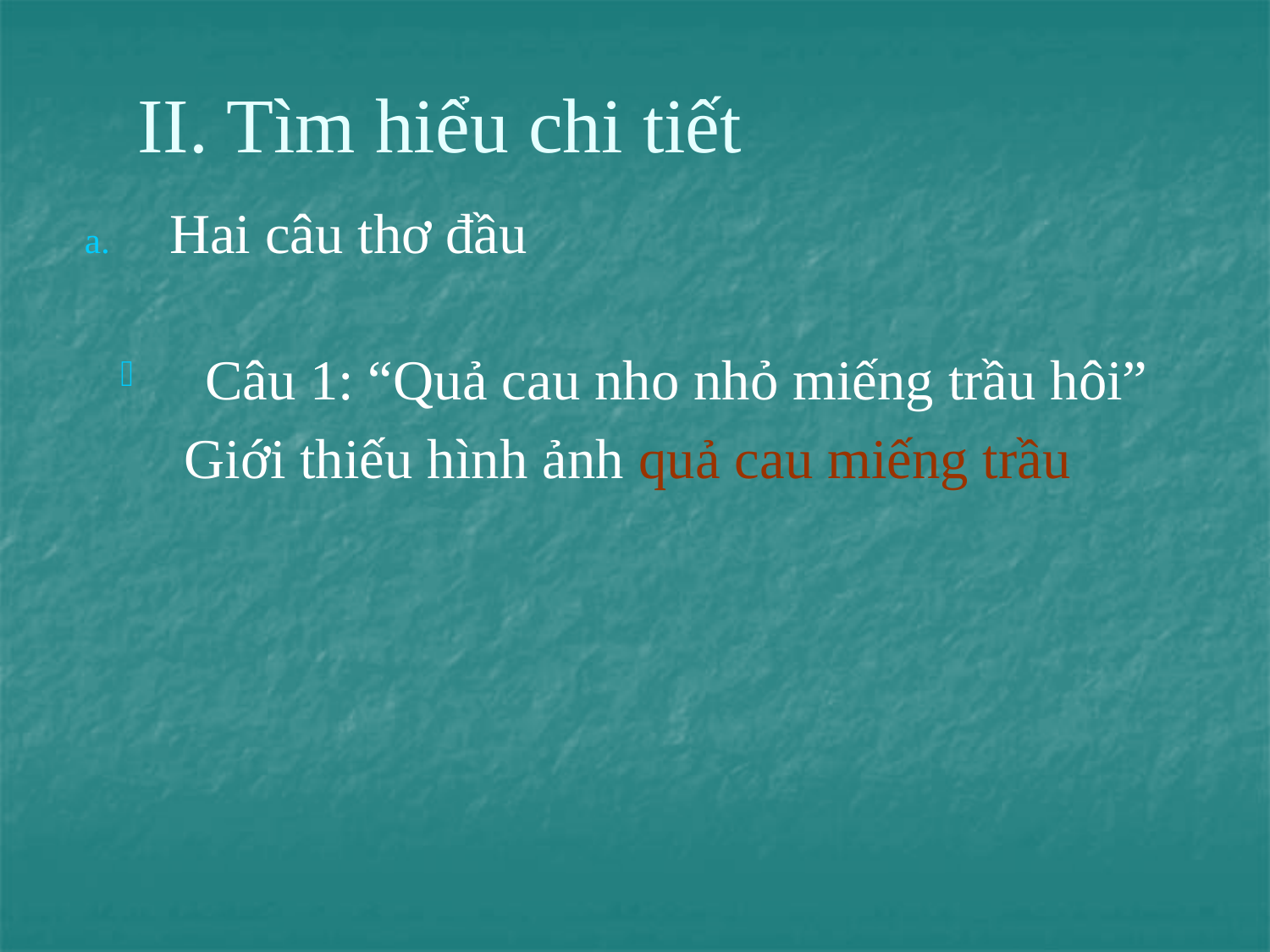

# II. Tìm hiểu chi tiết
Hai câu thơ đầu
Câu 1: “Quả cau nho nhỏ miếng trầu hôi”
Giới thiếu hình ảnh quả cau miếng trầu